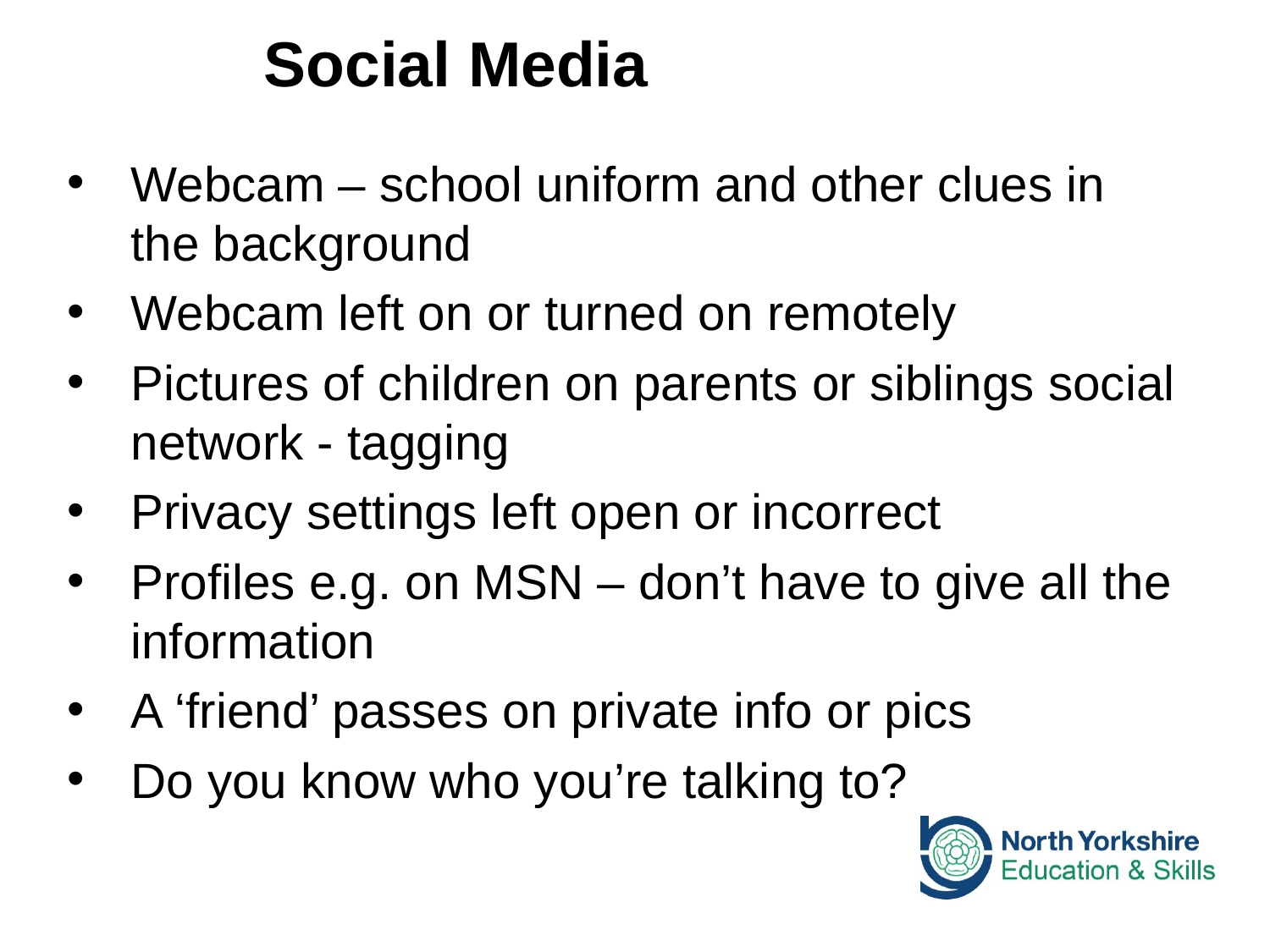

Social Media
Webcam – school uniform and other clues in the background
Webcam left on or turned on remotely
Pictures of children on parents or siblings social network - tagging
Privacy settings left open or incorrect
Profiles e.g. on MSN – don’t have to give all the information
A ‘friend’ passes on private info or pics
Do you know who you’re talking to?